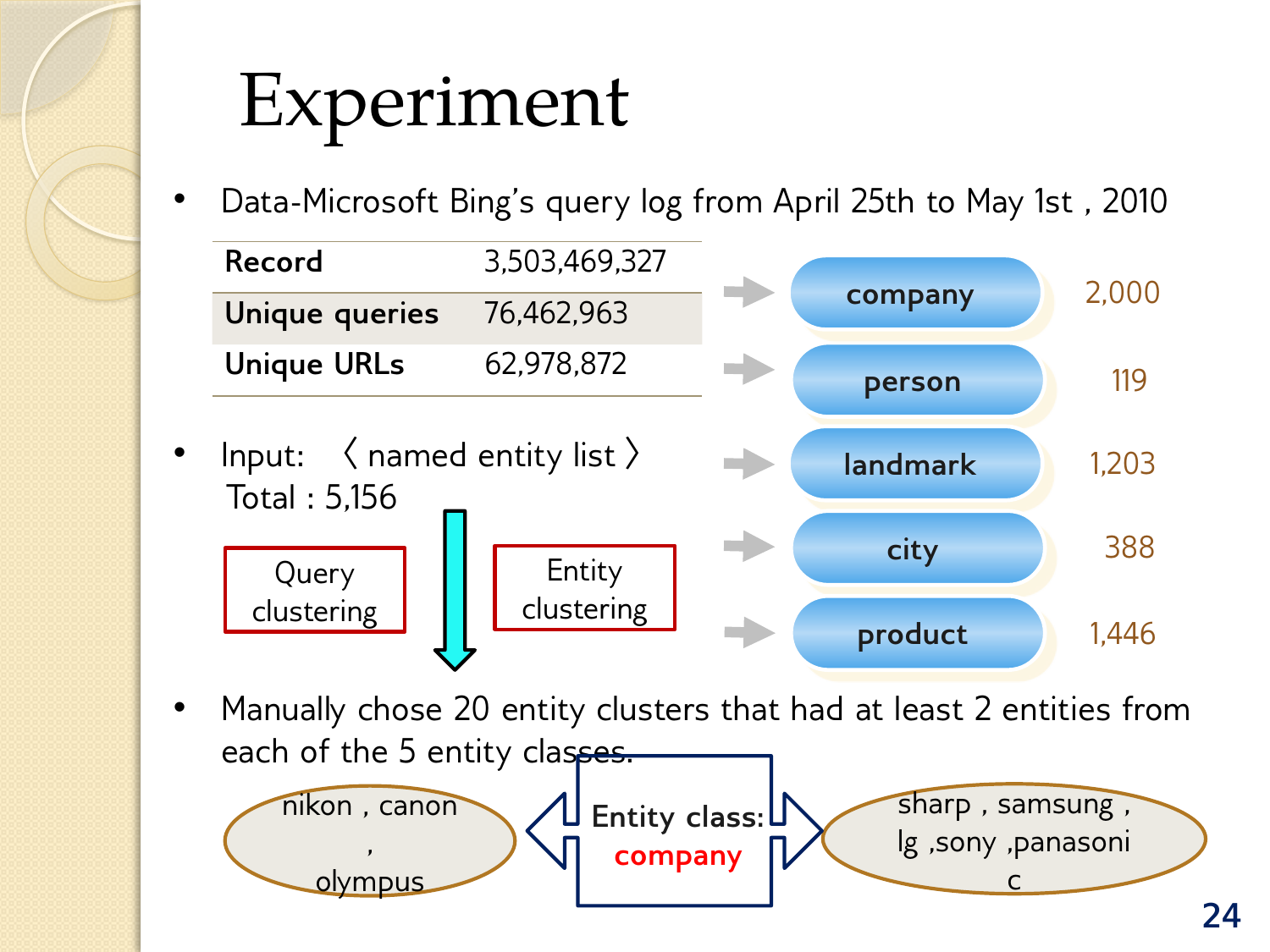

Experiment
Data-Microsoft Bing’s query log from April 25th to May 1st , 2010

Input: 〈named entity list〉
     Total : 5,156

Manually chose 20 entity clusters that had at least 2 entities from each of the 5 entity classes.

| Record | 3,503,469,327 |
| --- | --- |
| Unique queries | 76,462,963 |
| Unique URLs | 62,978,872 |

2,000
company

  119
person

1,203
landmark

  388
city
Entity clustering

Query clustering

1,446
product

sharp , samsung ,
lg ,sony ,panasonic
nikon , canon ,
olympus
Entity class:
company
24